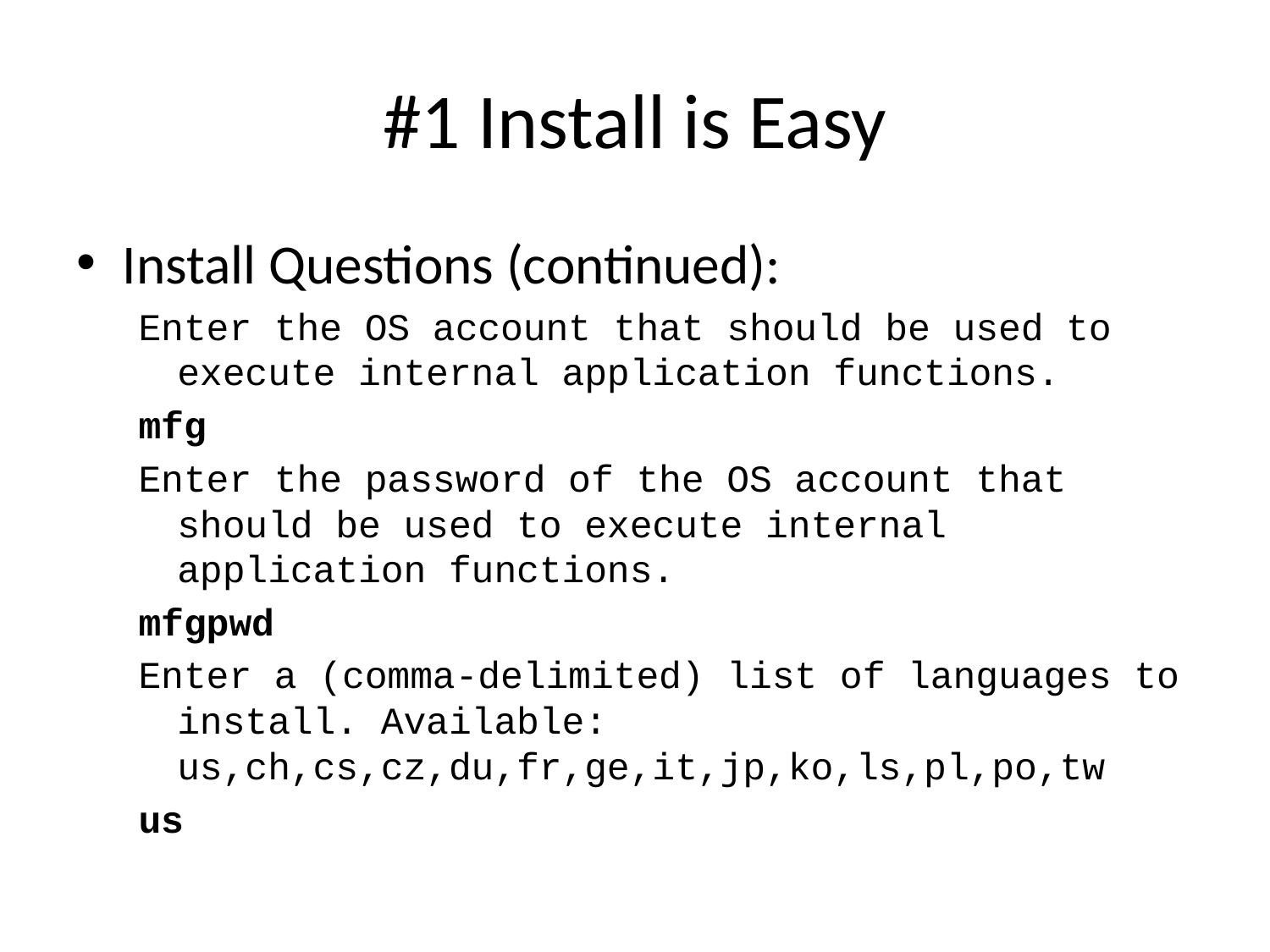

# #1 Install is Easy
Install Questions (continued):
Enter the OS account that should be used to execute internal application functions.
mfg
Enter the password of the OS account that should be used to execute internal application functions.
mfgpwd
Enter a (comma-delimited) list of languages to install. Available: us,ch,cs,cz,du,fr,ge,it,jp,ko,ls,pl,po,tw
us